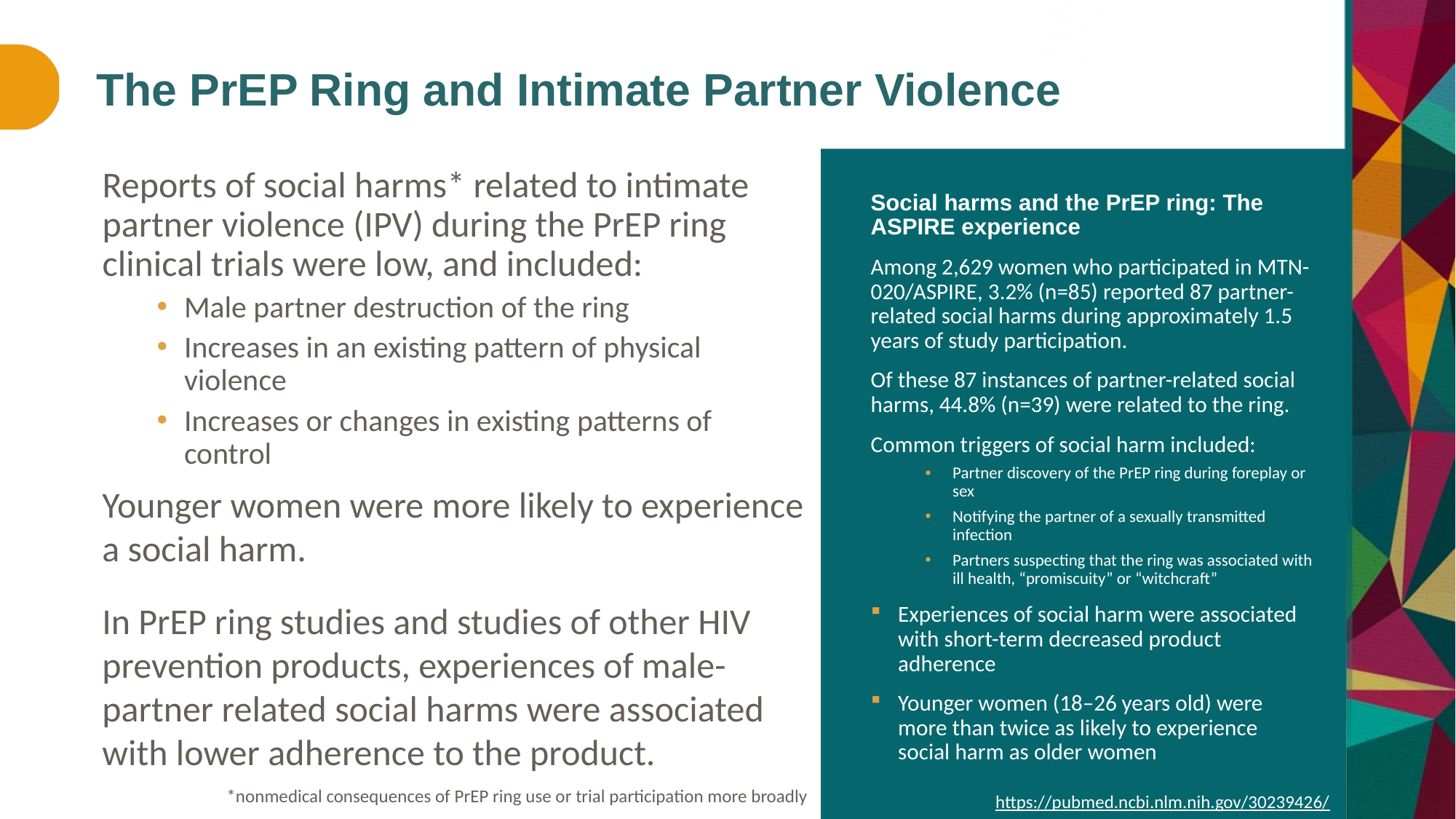

# The PrEP Ring and Intimate Partner Violence

Reports of social harms* related to intimate partner violence (IPV) during the PrEP ring clinical trials were low, and included:
Male partner destruction of the ring
Increases in an existing pattern of physical violence
Increases or changes in existing patterns of control
Social harms and the PrEP ring: The ASPIRE experience
Among 2,629 women who participated in MTN-020/ASPIRE, 3.2% (n=85) reported 87 partner-related social harms during approximately 1.5 years of study participation.
Of these 87 instances of partner-related social harms, 44.8% (n=39) were related to the ring.
Common triggers of social harm included:
Partner discovery of the PrEP ring during foreplay or sex
Notifying the partner of a sexually transmitted infection
Partners suspecting that the ring was associated with ill health, “promiscuity” or “witchcraft”
Experiences of social harm were associated with short-term decreased product adherence
Younger women (18–26 years old) were more than twice as likely to experience social harm as older women
Younger women were more likely to experience a social harm.

In PrEP ring studies and studies of other HIV prevention products, experiences of male-partner related social harms were associated with lower adherence to the product.
*nonmedical consequences of PrEP ring use or trial participation more broadly
https://pubmed.ncbi.nlm.nih.gov/30239426/